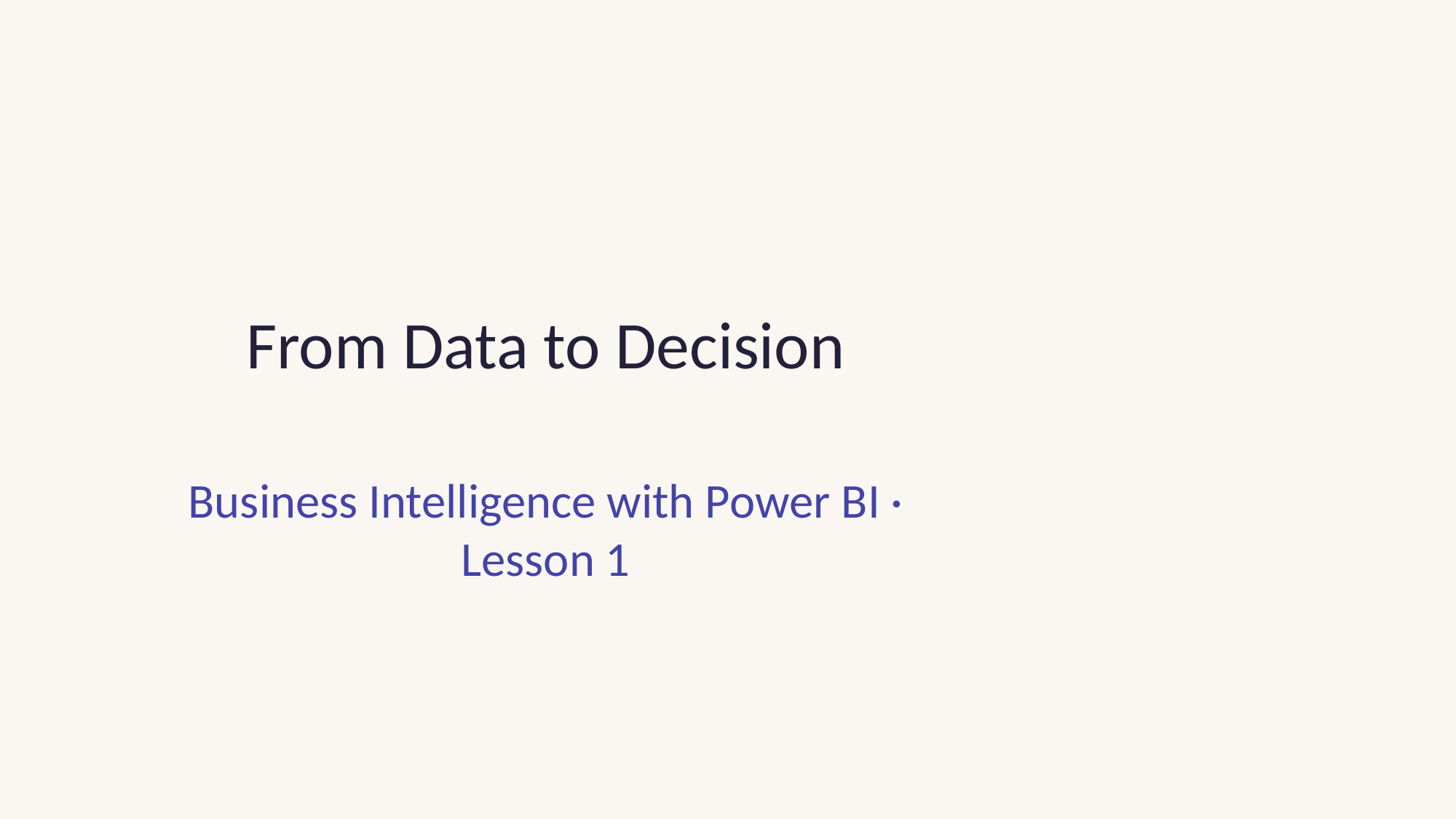

# From Data to Decision
Business Intelligence with Power BI · Lesson 1